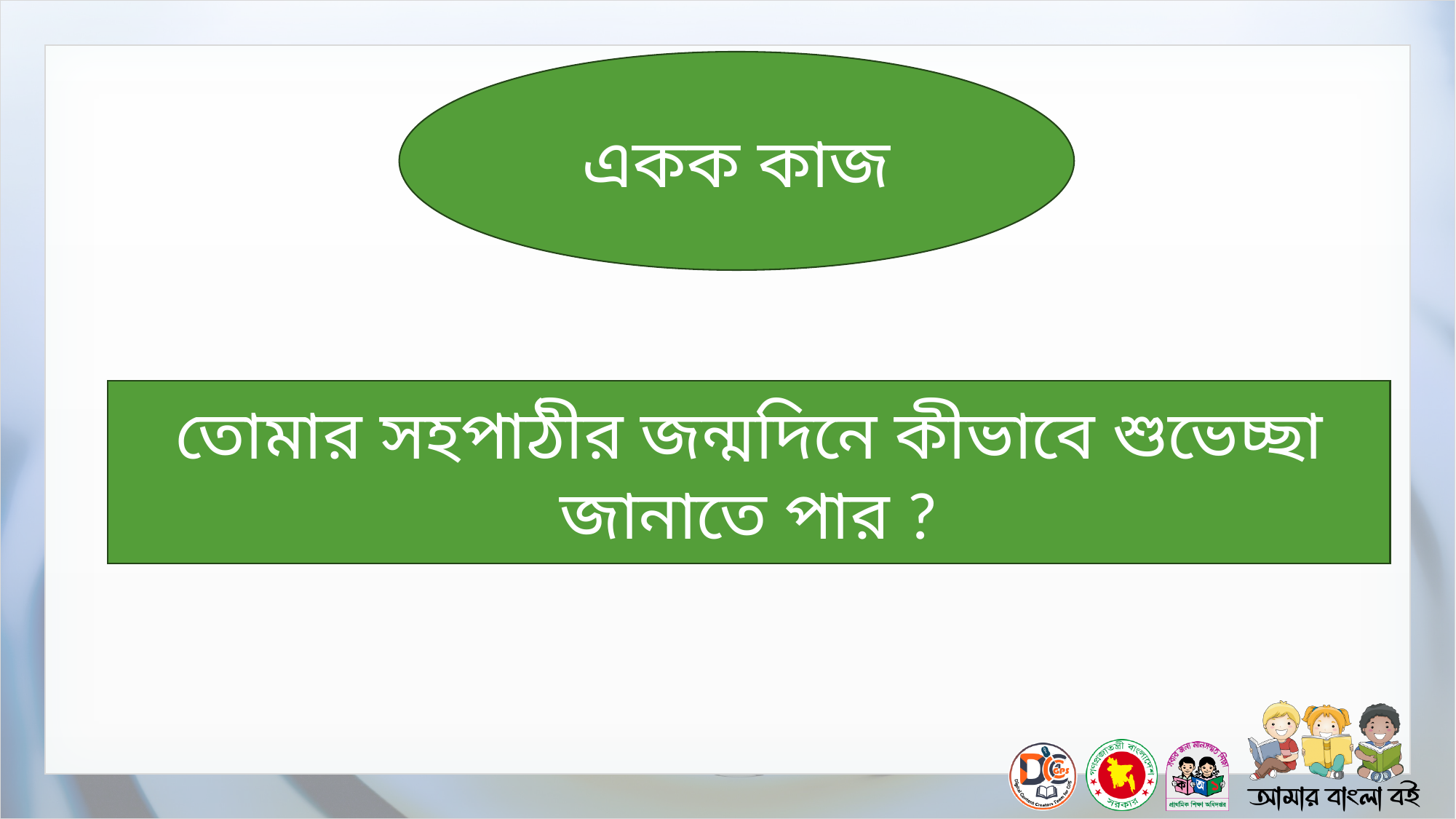

একক কাজ
তোমার সহপাঠীর জন্মদিনে কীভাবে শুভেচ্ছা জানাতে পার ?